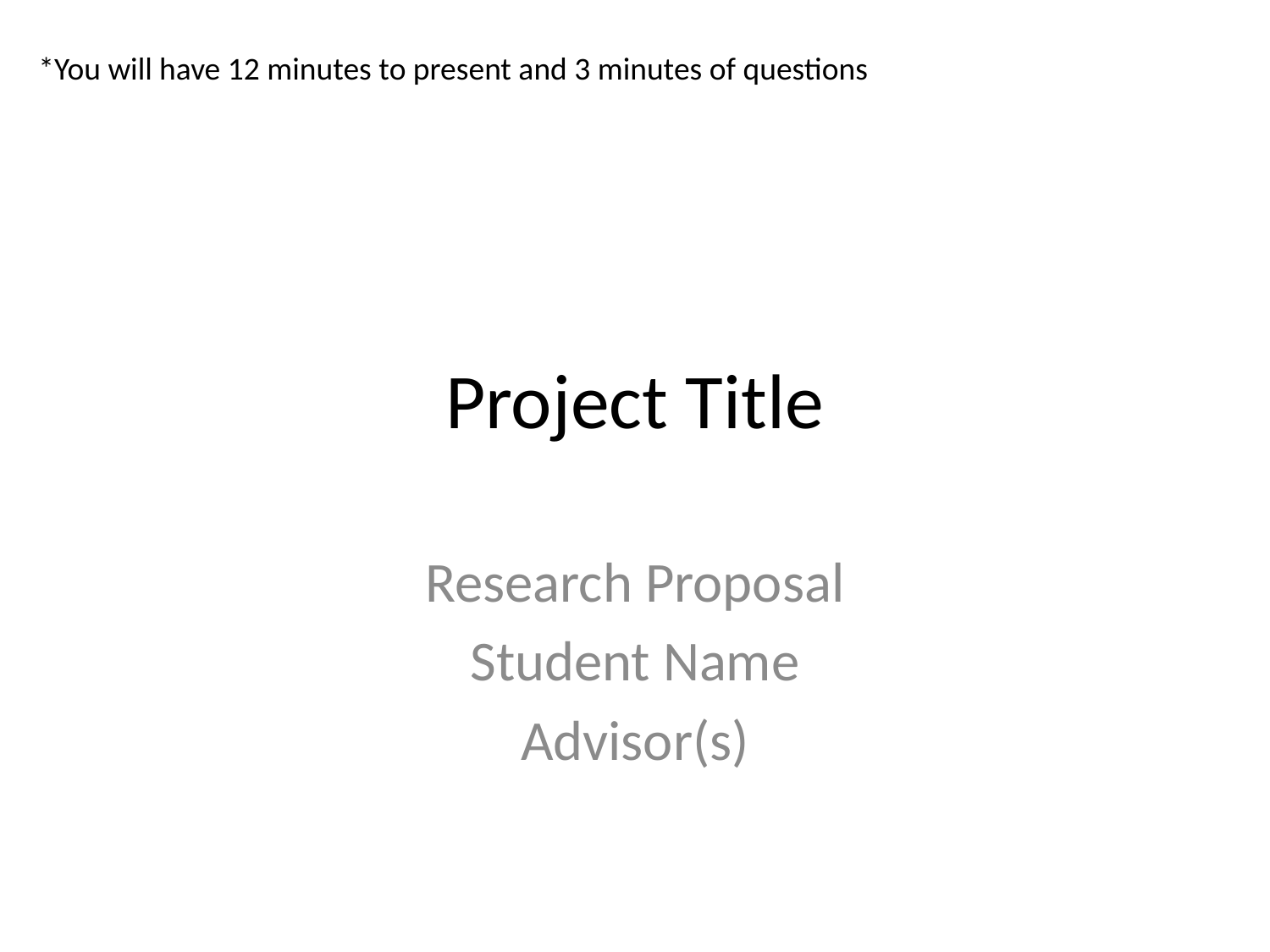

*You will have 12 minutes to present and 3 minutes of questions
# Project Title
Research Proposal
Student Name
Advisor(s)